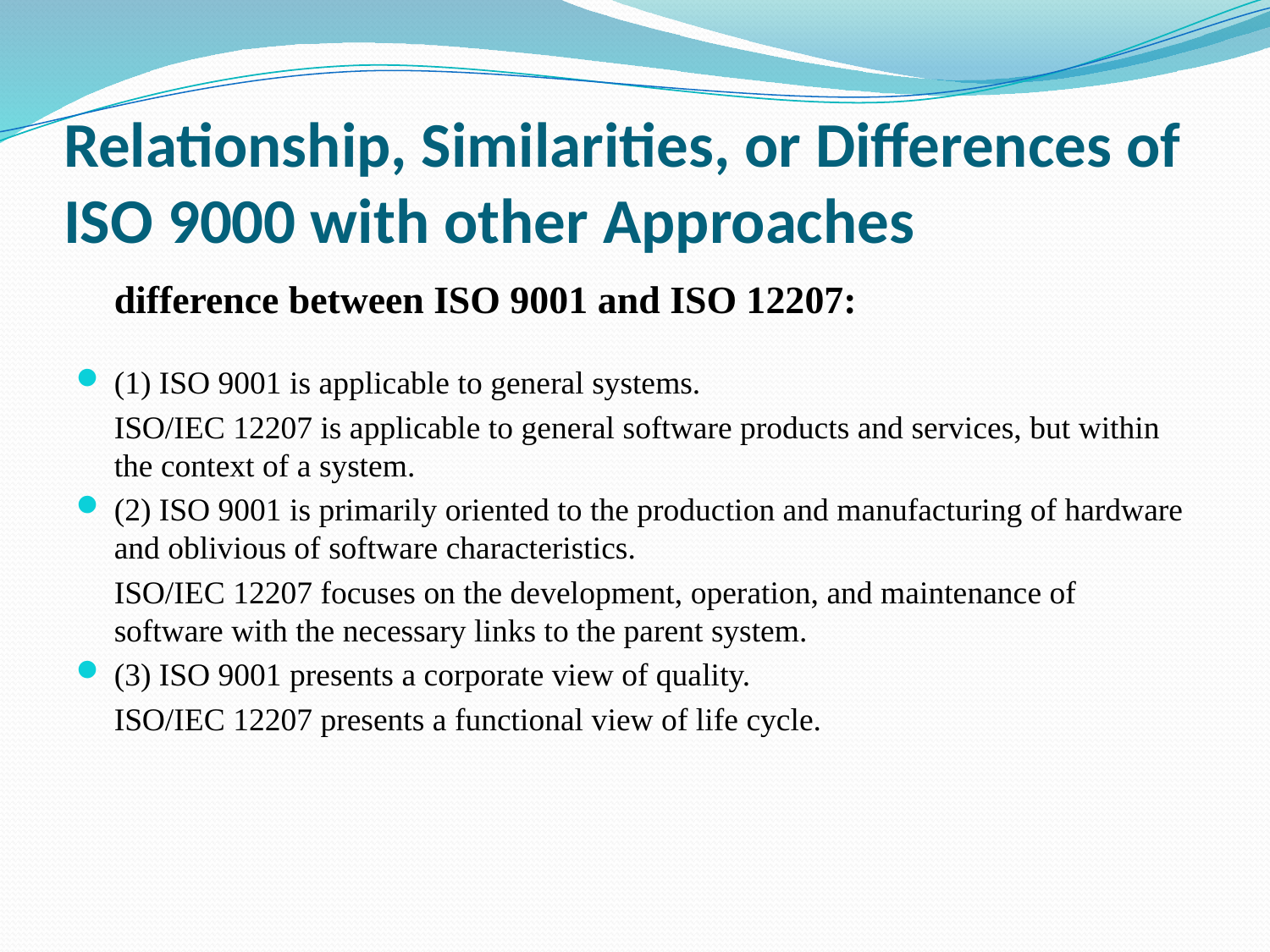

# Relationship, Similarities, or Differences of ISO 9000 with other Approaches
	difference between ISO 9001 and ISO 12207:

(1) ISO 9001 is applicable to general systems.
	ISO/IEC 12207 is applicable to general software products and services, but within the context of a system.
(2) ISO 9001 is primarily oriented to the production and manufacturing of hardware and oblivious of software characteristics.
	ISO/IEC 12207 focuses on the development, operation, and maintenance of software with the necessary links to the parent system.
(3) ISO 9001 presents a corporate view of quality.
	ISO/IEC 12207 presents a functional view of life cycle.